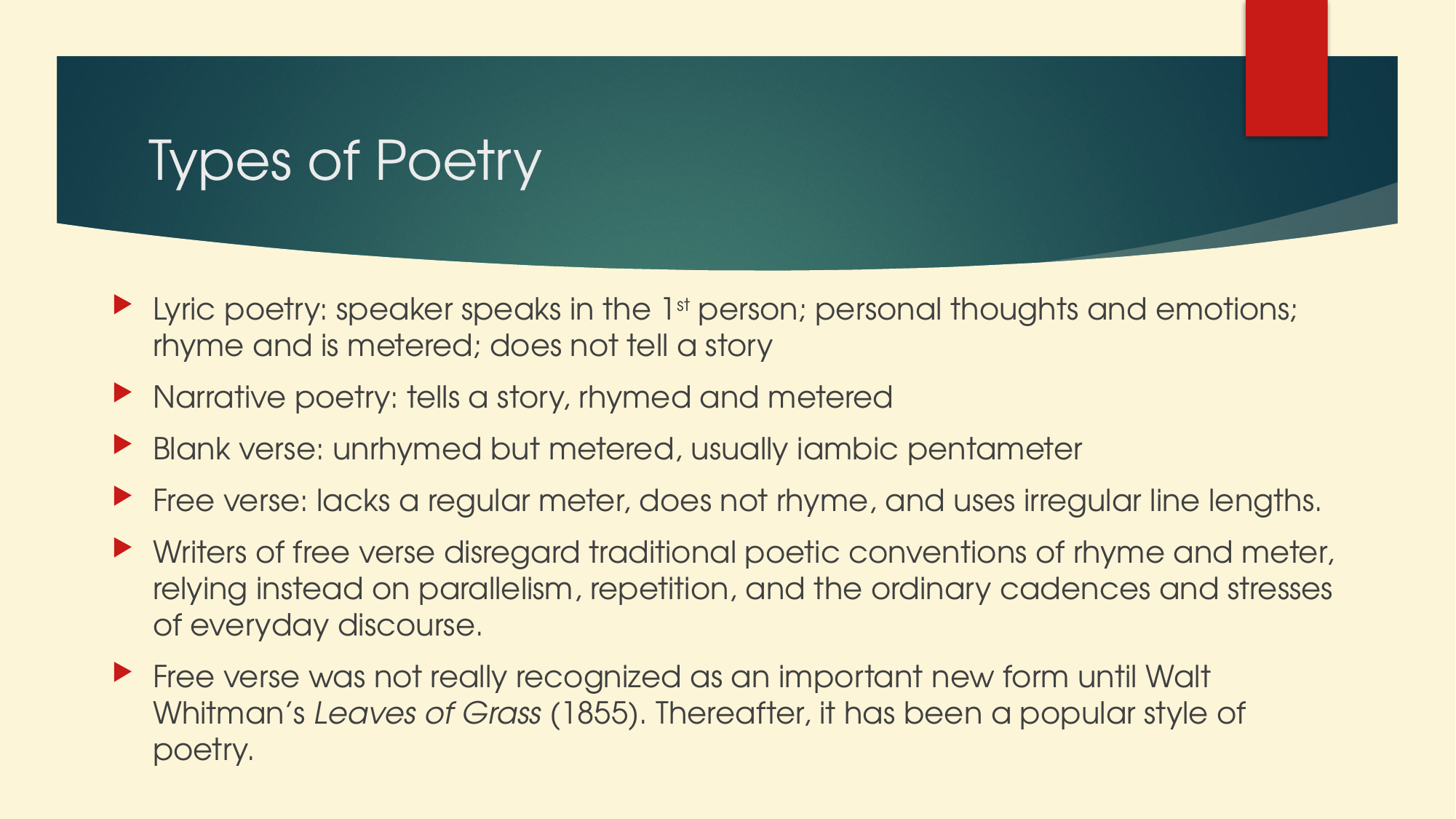

# Types of Poetry
Lyric poetry: speaker speaks in the 1st person; personal thoughts and emotions; rhyme and is metered; does not tell a story
Narrative poetry: tells a story, rhymed and metered
Blank verse: unrhymed but metered, usually iambic pentameter
Free verse: lacks a regular meter, does not rhyme, and uses irregular line lengths.
Writers of free verse disregard traditional poetic conventions of rhyme and meter, relying instead on parallelism, repetition, and the ordinary cadences and stresses of everyday discourse.
Free verse was not really recognized as an important new form until Walt Whitman’s Leaves of Grass (1855). Thereafter, it has been a popular style of poetry.